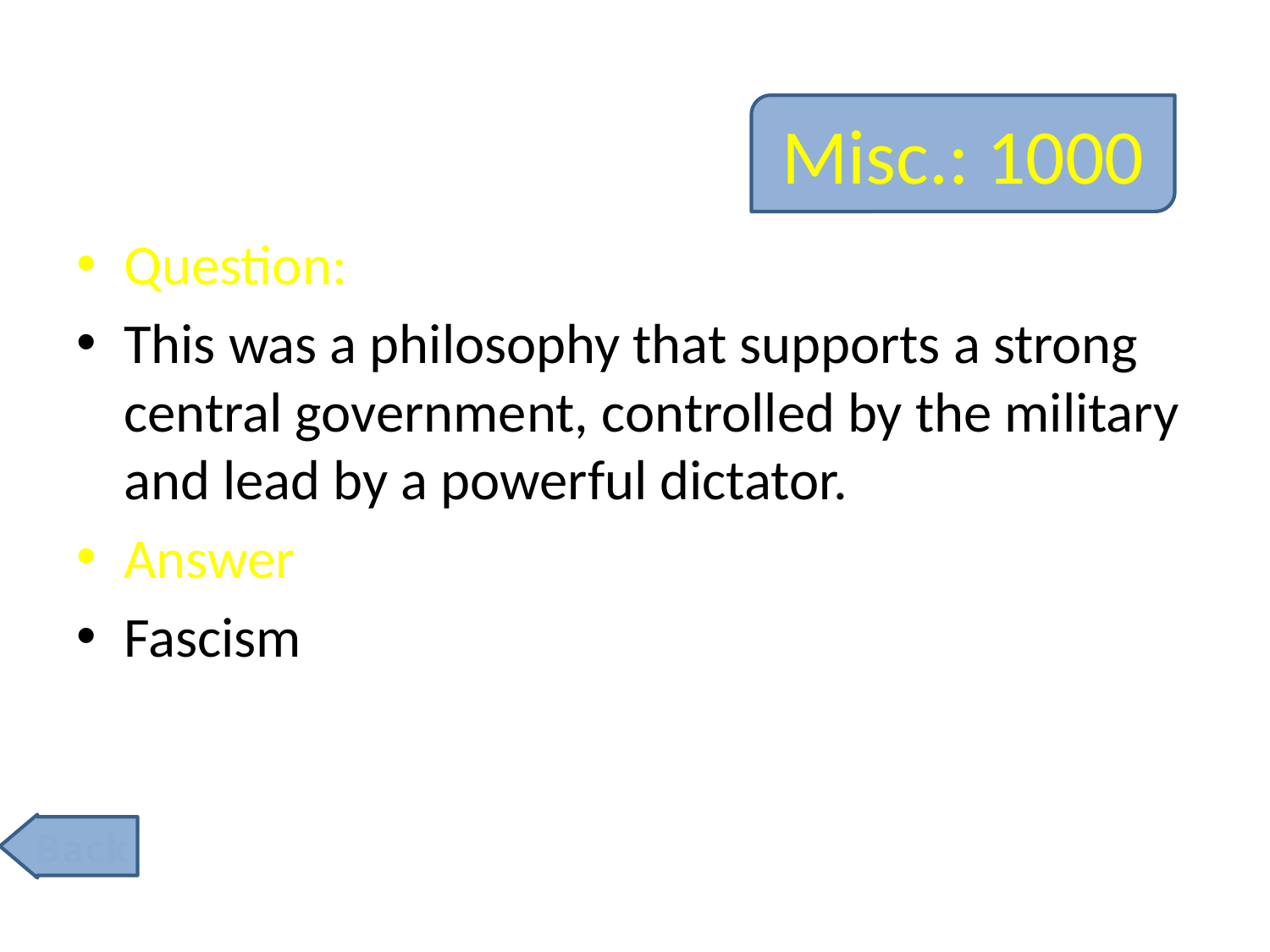

# Misc.: 1000

Question:
This was a philosophy that supports a strong central government, controlled by the military and lead by a powerful dictator.
Answer
Fascism

Back